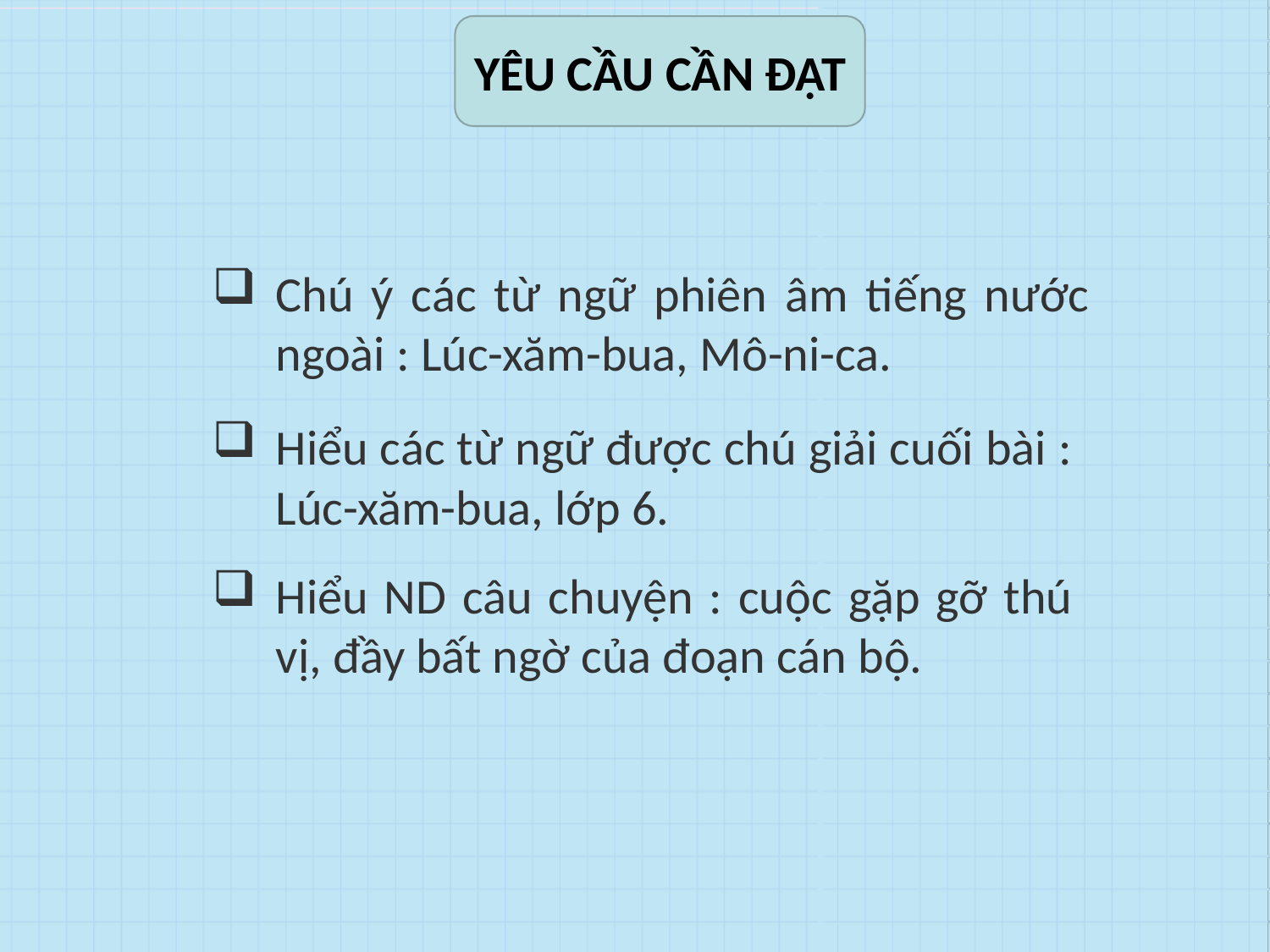

YÊU CẦU CẦN ĐẠT
Chú ý các từ ngữ phiên âm tiếng nước ngoài : Lúc-xăm-bua, Mô-ni-ca.
Hiểu các từ ngữ được chú giải cuối bài : Lúc-xăm-bua, lớp 6.
Hiểu ND câu chuyện : cuộc gặp gỡ thú vị, đầy bất ngờ của đoạn cán bộ.